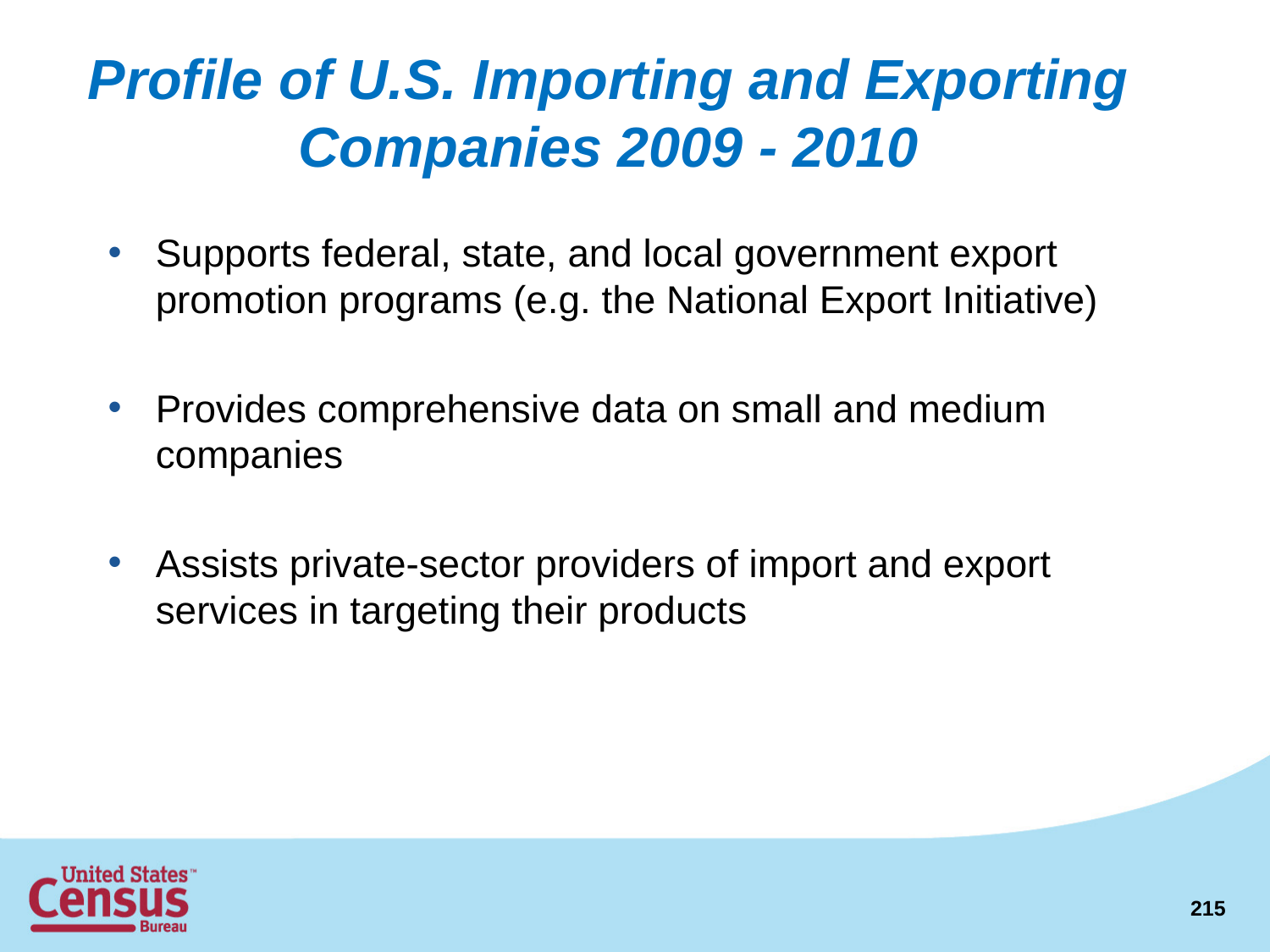

Profile of U.S. Importing and Exporting Companies 2009 - 2010
Supports federal, state, and local government export promotion programs (e.g. the National Export Initiative)

Provides comprehensive data on small and medium companies

Assists private-sector providers of import and export services in targeting their products
215